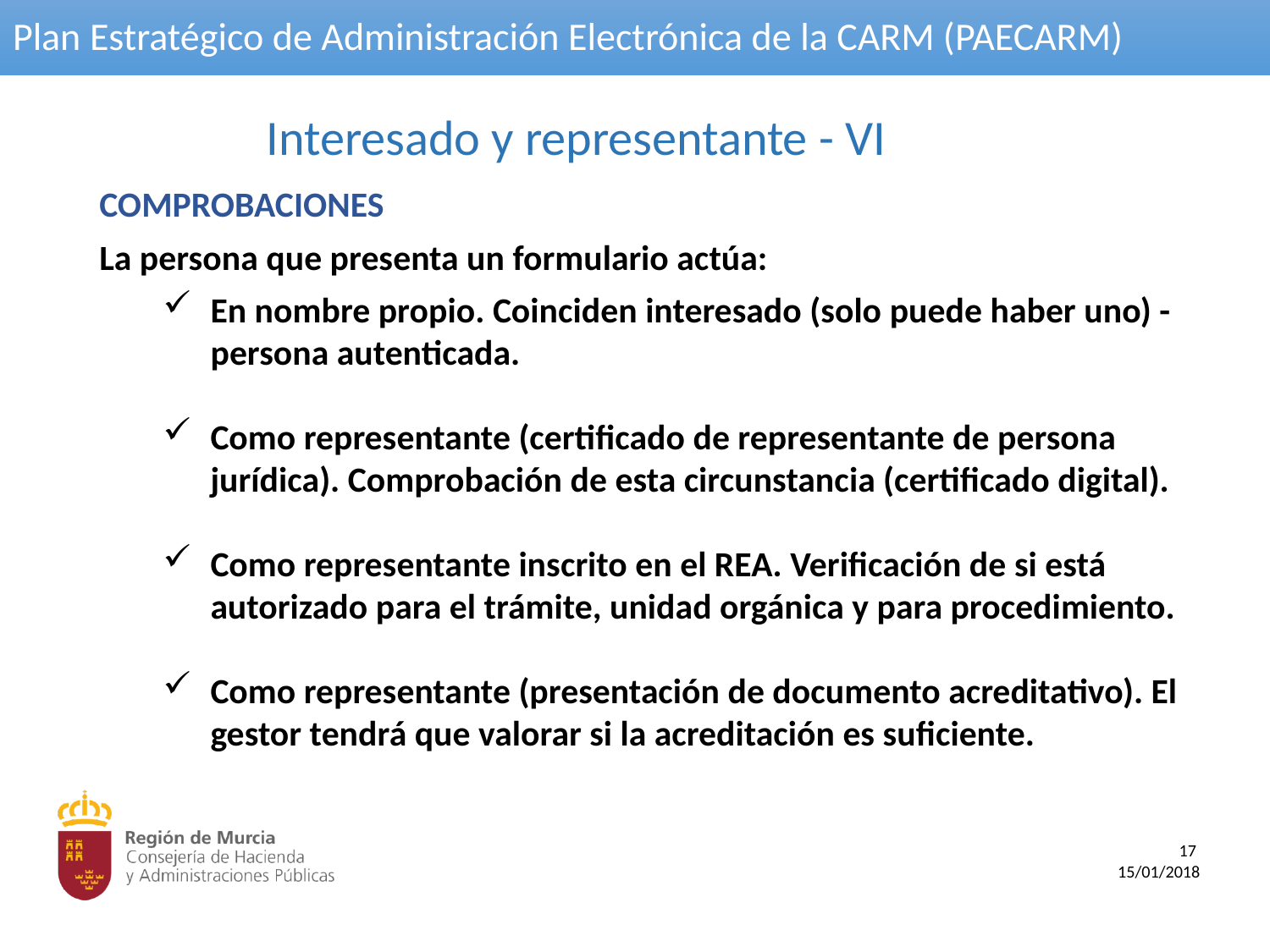

# Plan Estratégico de Administración Electrónica de la CARM (PAECARM)
Interesado y representante - VI

COMPROBACIONES
La persona que presenta un formulario actúa:
En nombre propio. Coinciden interesado (solo puede haber uno) - persona autenticada.
Como representante (certificado de representante de persona jurídica). Comprobación de esta circunstancia (certificado digital).
Como representante inscrito en el REA. Verificación de si está autorizado para el trámite, unidad orgánica y para procedimiento.
Como representante (presentación de documento acreditativo). El gestor tendrá que valorar si la acreditación es suficiente.